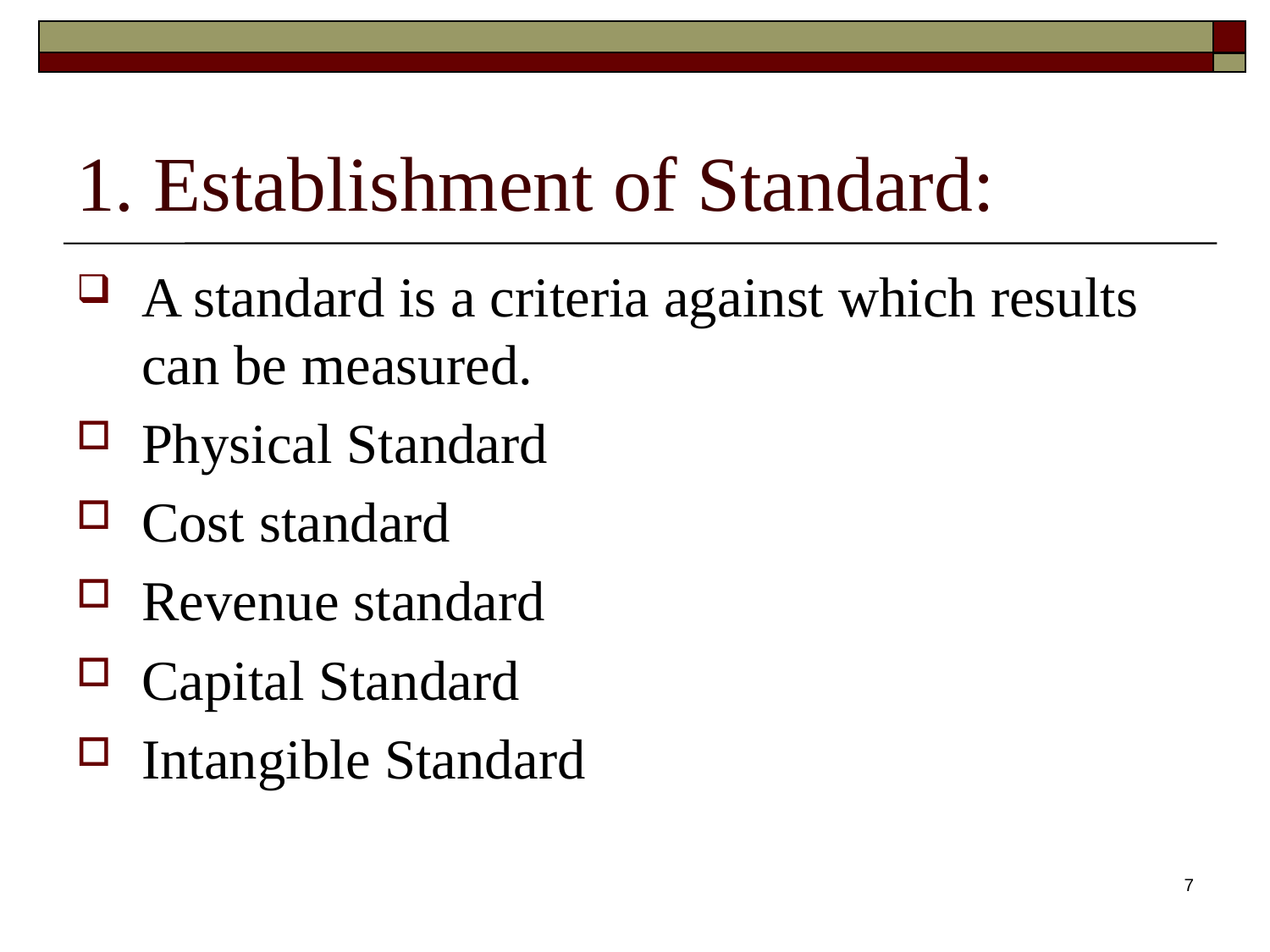

# 1. Establishment of Standard:
A standard is a criteria against which results can be measured.
Physical Standard
Cost standard
Revenue standard
Capital Standard
Intangible Standard
7